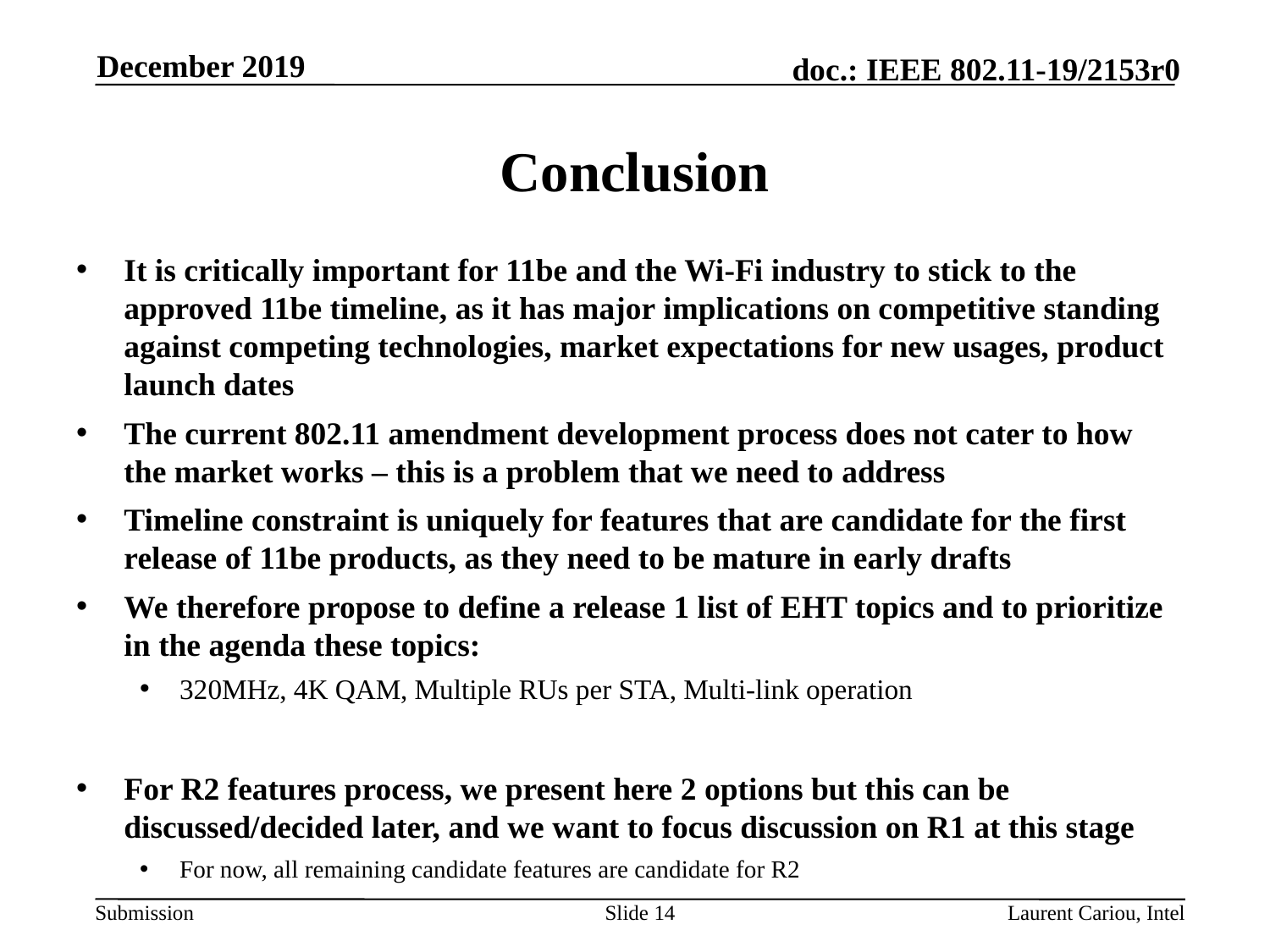

December 2019
# Conclusion
It is critically important for 11be and the Wi-Fi industry to stick to the approved 11be timeline, as it has major implications on competitive standing against competing technologies, market expectations for new usages, product launch dates
The current 802.11 amendment development process does not cater to how the market works – this is a problem that we need to address
Timeline constraint is uniquely for features that are candidate for the first release of 11be products, as they need to be mature in early drafts
We therefore propose to define a release 1 list of EHT topics and to prioritize in the agenda these topics:
320MHz, 4K QAM, Multiple RUs per STA, Multi-link operation

For R2 features process, we present here 2 options but this can be discussed/decided later, and we want to focus discussion on R1 at this stage
For now, all remaining candidate features are candidate for R2
Slide 14
Laurent Cariou, Intel